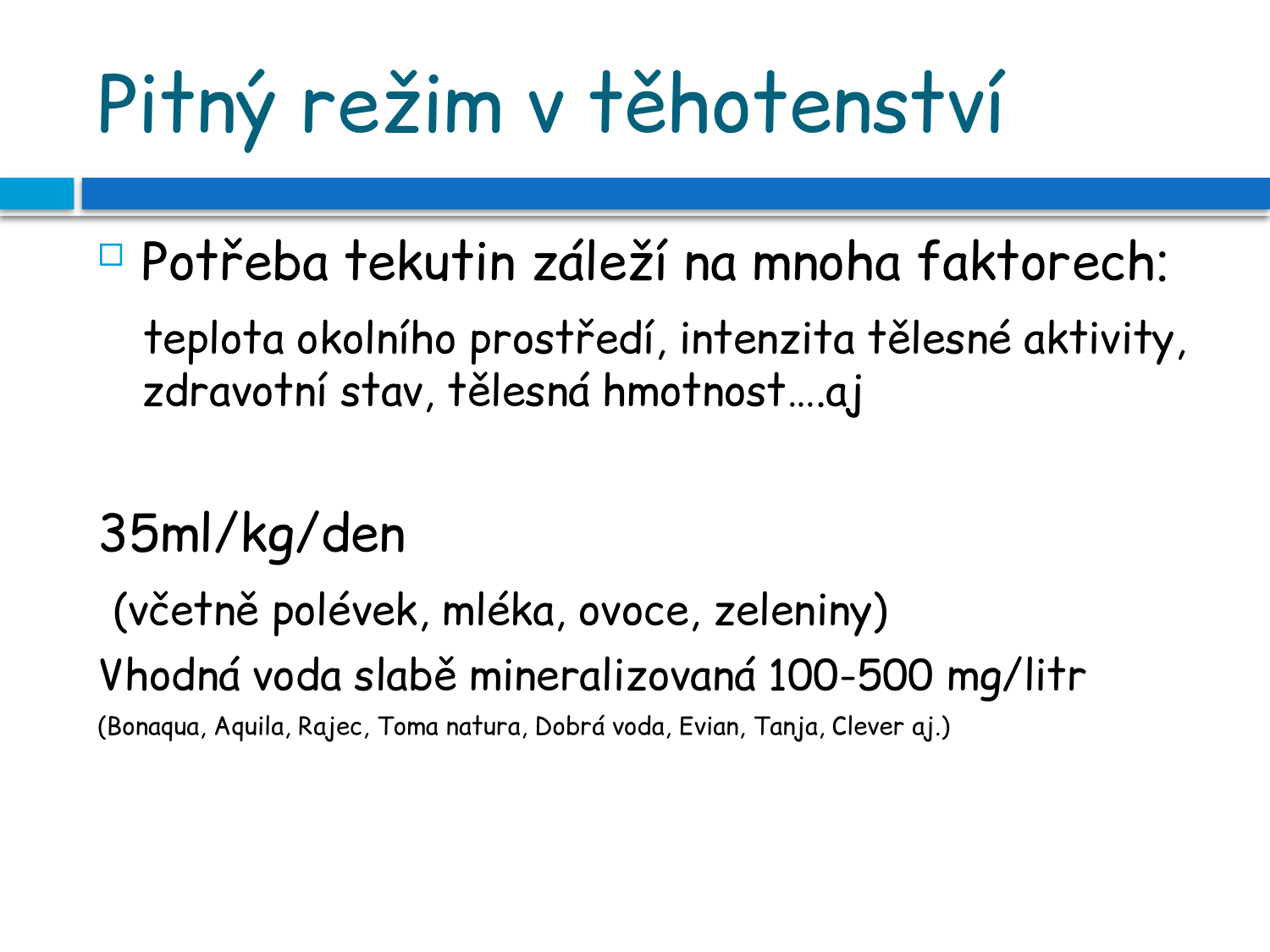

# Pitný režim v těhotenství
Potřeba tekutin záleží na mnoha faktorech:
   teplota okolního prostředí, intenzita tělesné aktivity, zdravotní stav, tělesná hmotnost….aj

35ml/kg/den
 (včetně polévek, mléka, ovoce, zeleniny)
Vhodná voda slabě mineralizovaná 100-500 mg/litr
(Bonaqua, Aquila, Rajec, Toma natura, Dobrá voda, Evian, Tanja, Clever aj.)